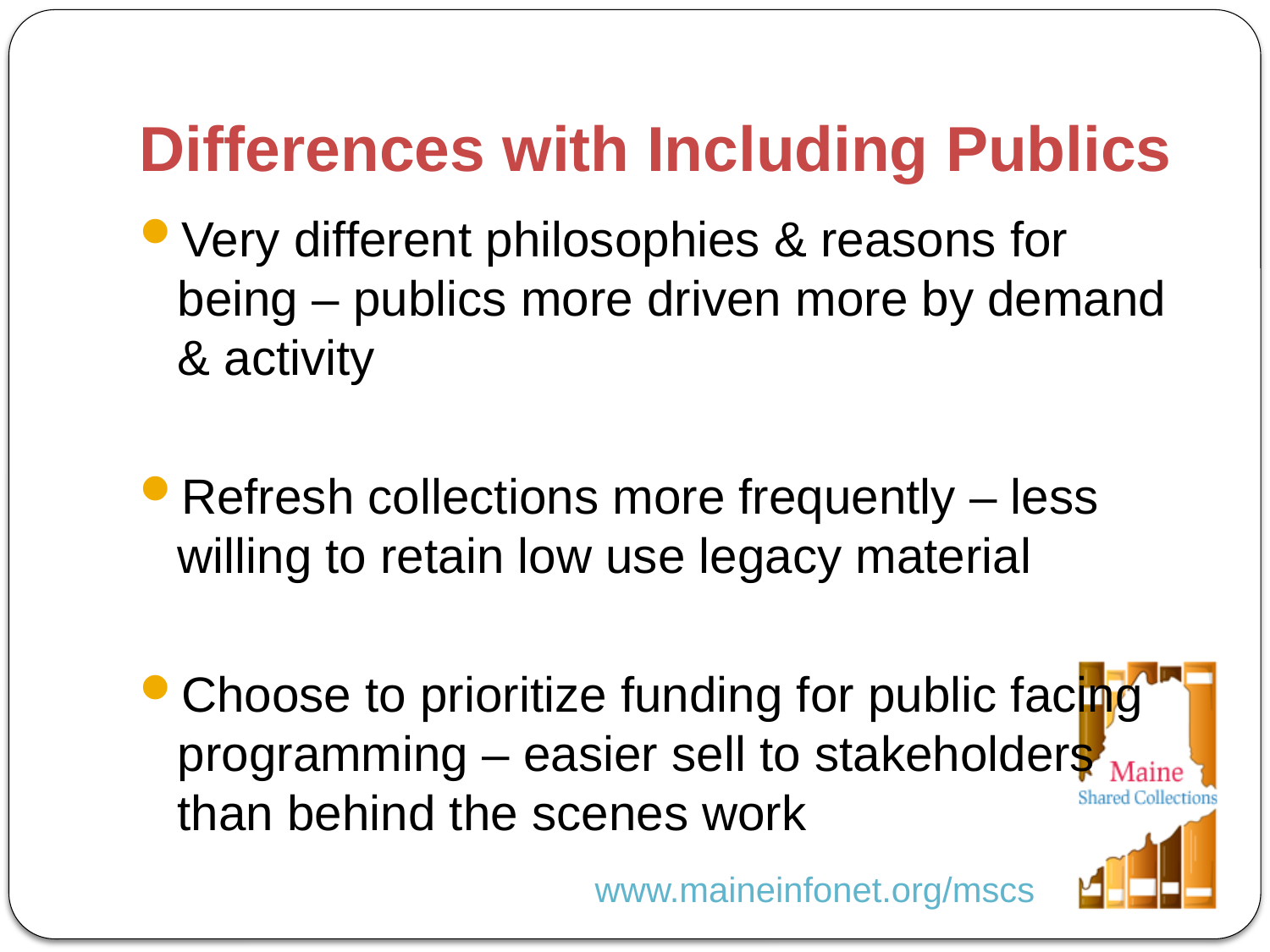

# Differences with Including Publics
Very different philosophies & reasons for being – publics more driven more by demand & activity

Refresh collections more frequently – less willing to retain low use legacy material

Choose to prioritize funding for public facing programming – easier sell to stakeholders than behind the scenes work

www.maineinfonet.org/mscs